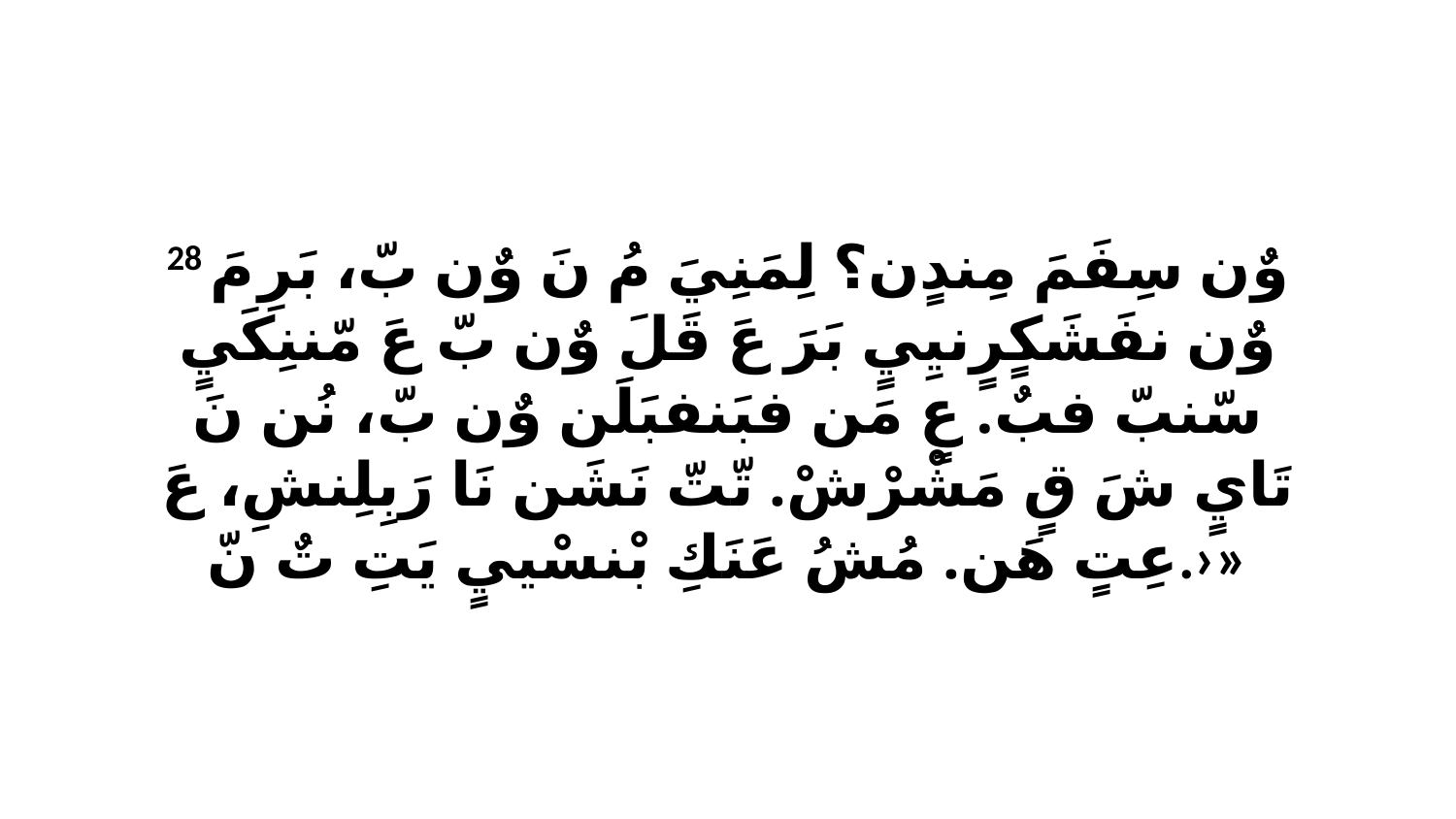

28 وٌن سِفَمَ مِندٍن؟ لِمَنِيَ مُ نَ وٌن بّ، بَرِ مَ وٌن نفَشَكٍرٍنيِيٍ بَرَ عَ قَلَ وٌن بّ عَ مّننِكَيٍ سّنبّ فبٌ. عٍ مَن فبَنفبَلَن وٌن بّ، نُن نَ تَايٍ شَ قٍ مَشْرْشْ. تّتّ نَشَن نَا رَبِلِنشِ، عَ عِتٍ هَن. مُشُ عَنَكِ بْنسْييٍ يَتِ تٌ نّ.›»